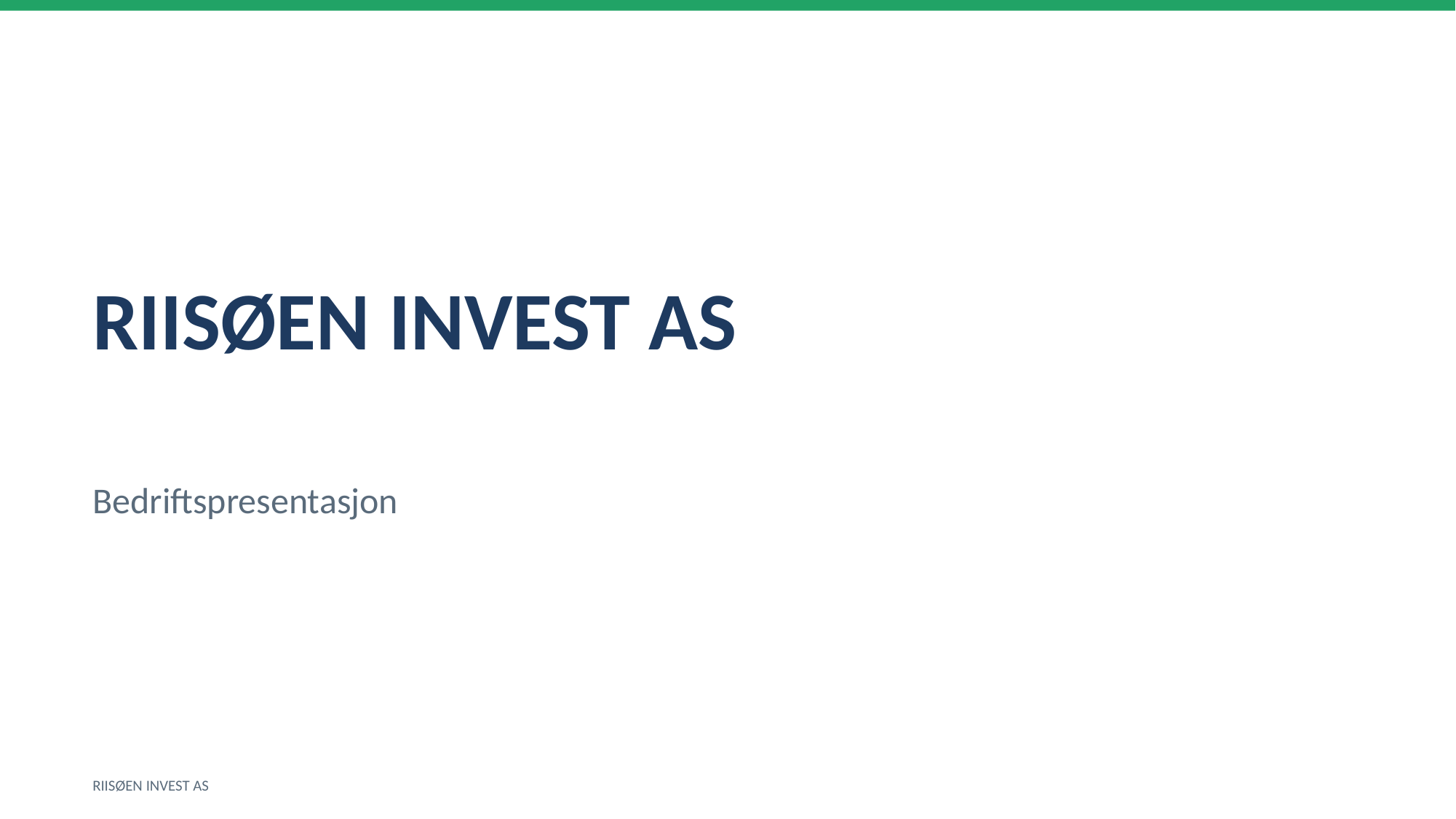

RIISØEN INVEST AS
Bedriftspresentasjon
RIISØEN INVEST AS